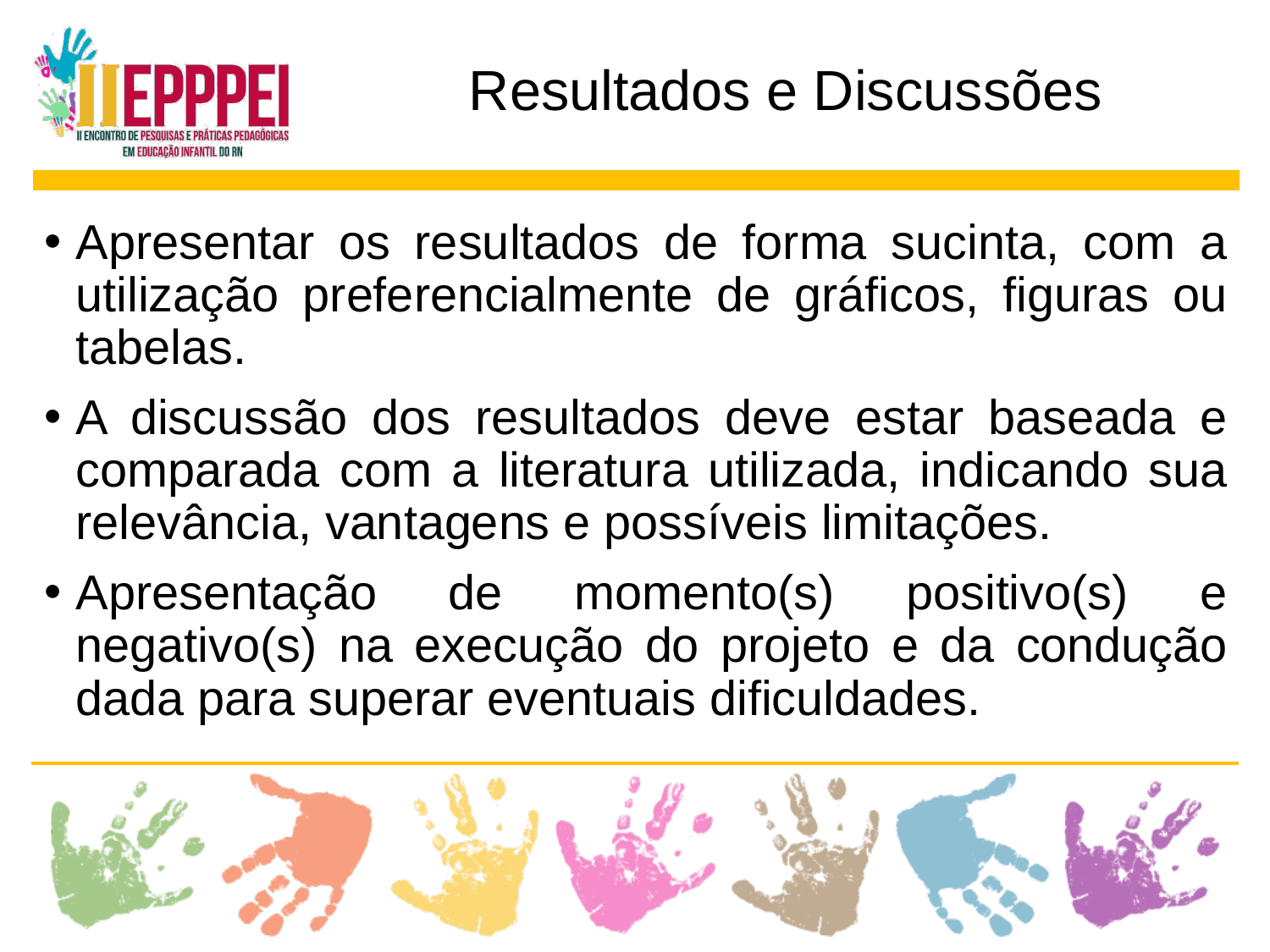

# Resultados e Discussões
Apresentar os resultados de forma sucinta, com a utilização preferencialmente de gráficos, figuras ou tabelas.
A discussão dos resultados deve estar baseada e comparada com a literatura utilizada, indicando sua relevância, vantagens e possíveis limitações.
Apresentação de momento(s) positivo(s) e negativo(s) na execução do projeto e da condução dada para superar eventuais dificuldades.